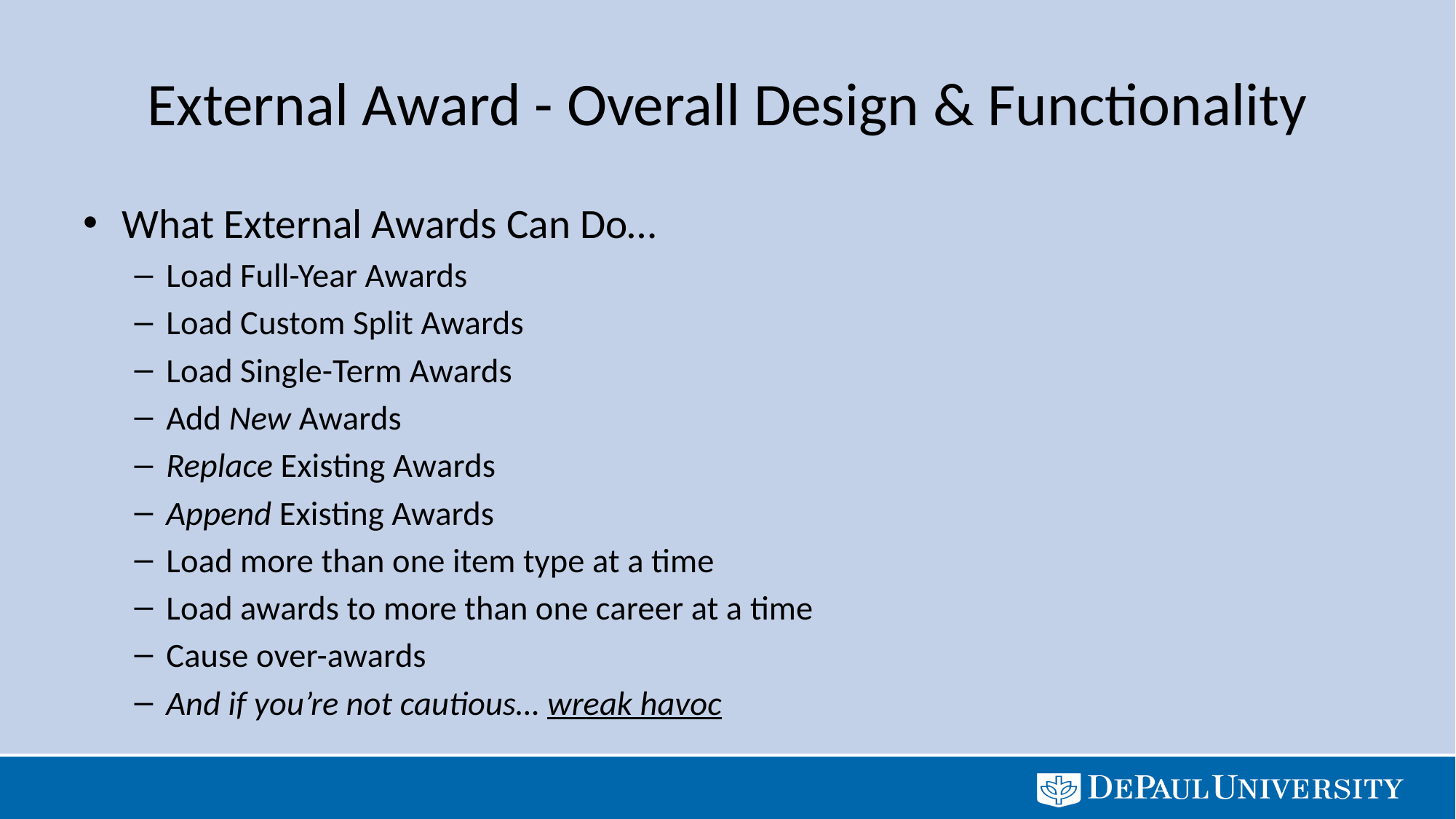

# External Award - Overall Design & Functionality
What External Awards Can Do…
Load Full-Year Awards
Load Custom Split Awards
Load Single-Term Awards
Add New Awards
Replace Existing Awards
Append Existing Awards
Load more than one item type at a time
Load awards to more than one career at a time
Cause over-awards
And if you’re not cautious… wreak havoc